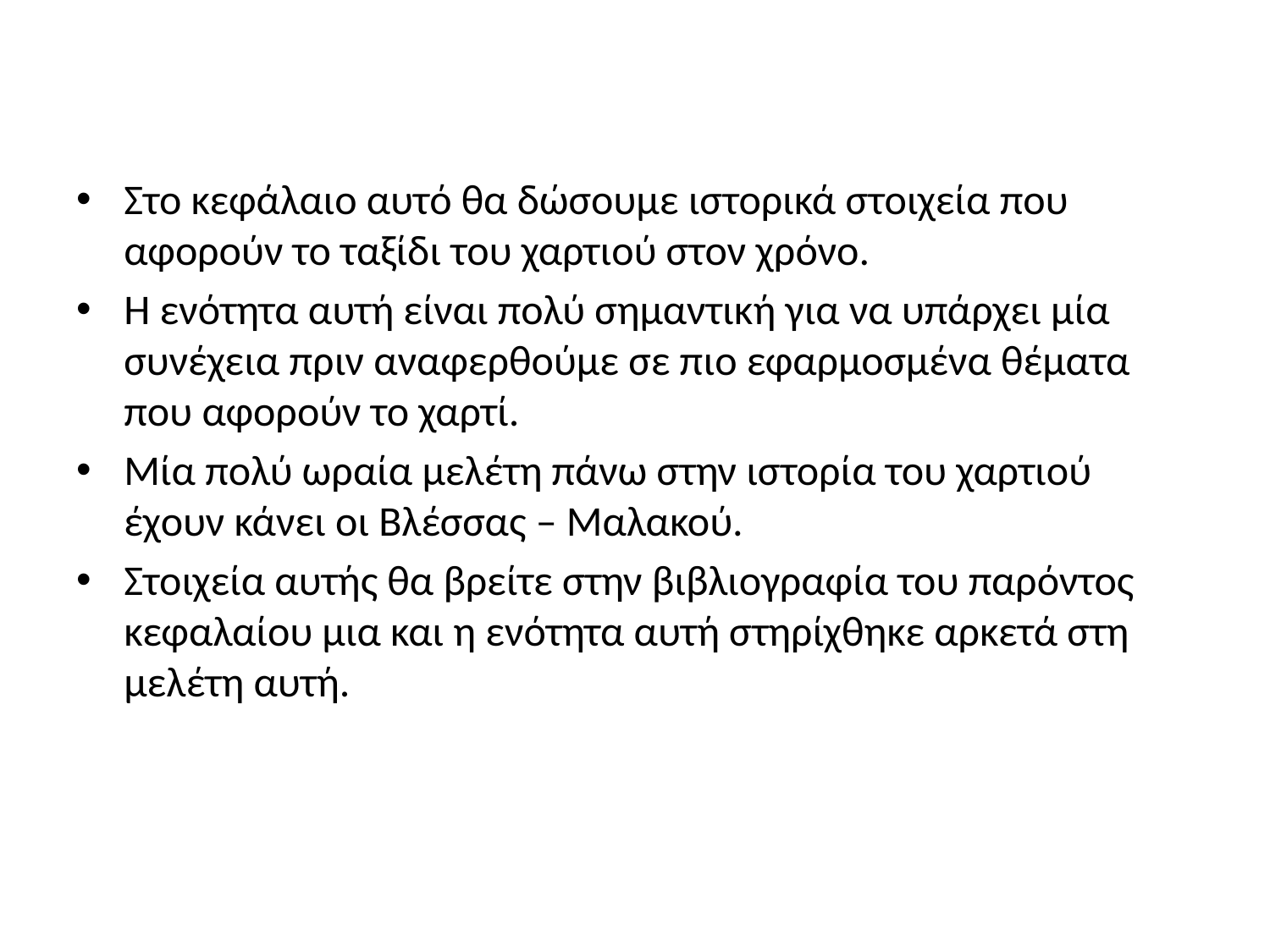

#
Στο κεφάλαιο αυτό θα δώσουμε ιστορικά στοιχεία που αφορούν το ταξίδι του χαρτιού στον χρόνο.
Η ενότητα αυτή είναι πολύ σημαντική για να υπάρχει μία συνέχεια πριν αναφερθούμε σε πιο εφαρμοσμένα θέματα που αφορούν το χαρτί.
Μία πολύ ωραία μελέτη πάνω στην ιστορία του χαρτιού έχουν κάνει οι Βλέσσας – Μαλακού.
Στοιχεία αυτής θα βρείτε στην βιβλιογραφία του παρόντος κεφαλαίου μια και η ενότητα αυτή στηρίχθηκε αρκετά στη μελέτη αυτή.